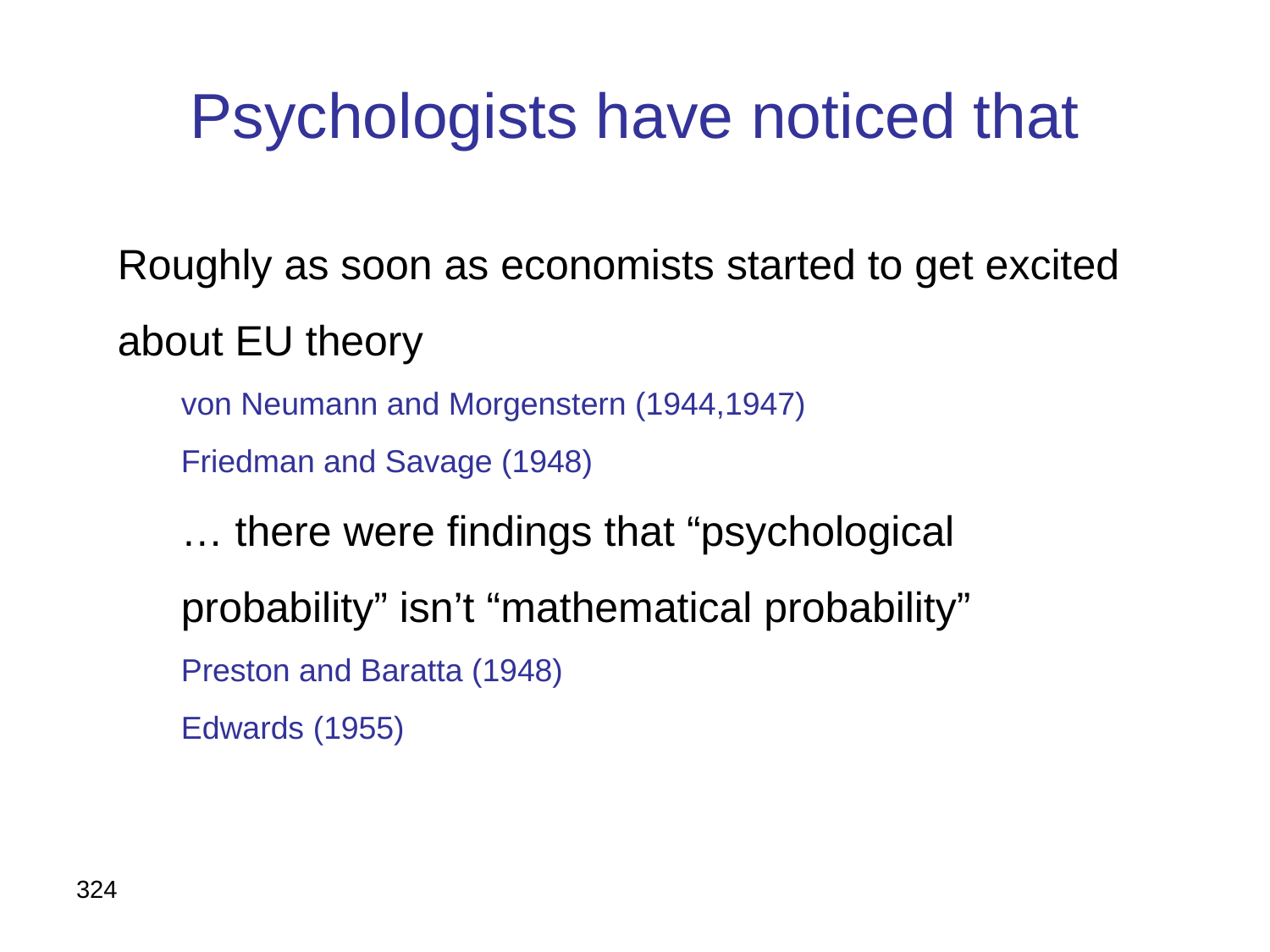

# Psychologists have noticed that
Roughly as soon as economists started to get excited about EU theory
von Neumann and Morgenstern (1944,1947)
Friedman and Savage (1948)
… there were findings that “psychological probability” isn’t “mathematical probability”
Preston and Baratta (1948)
Edwards (1955)
324